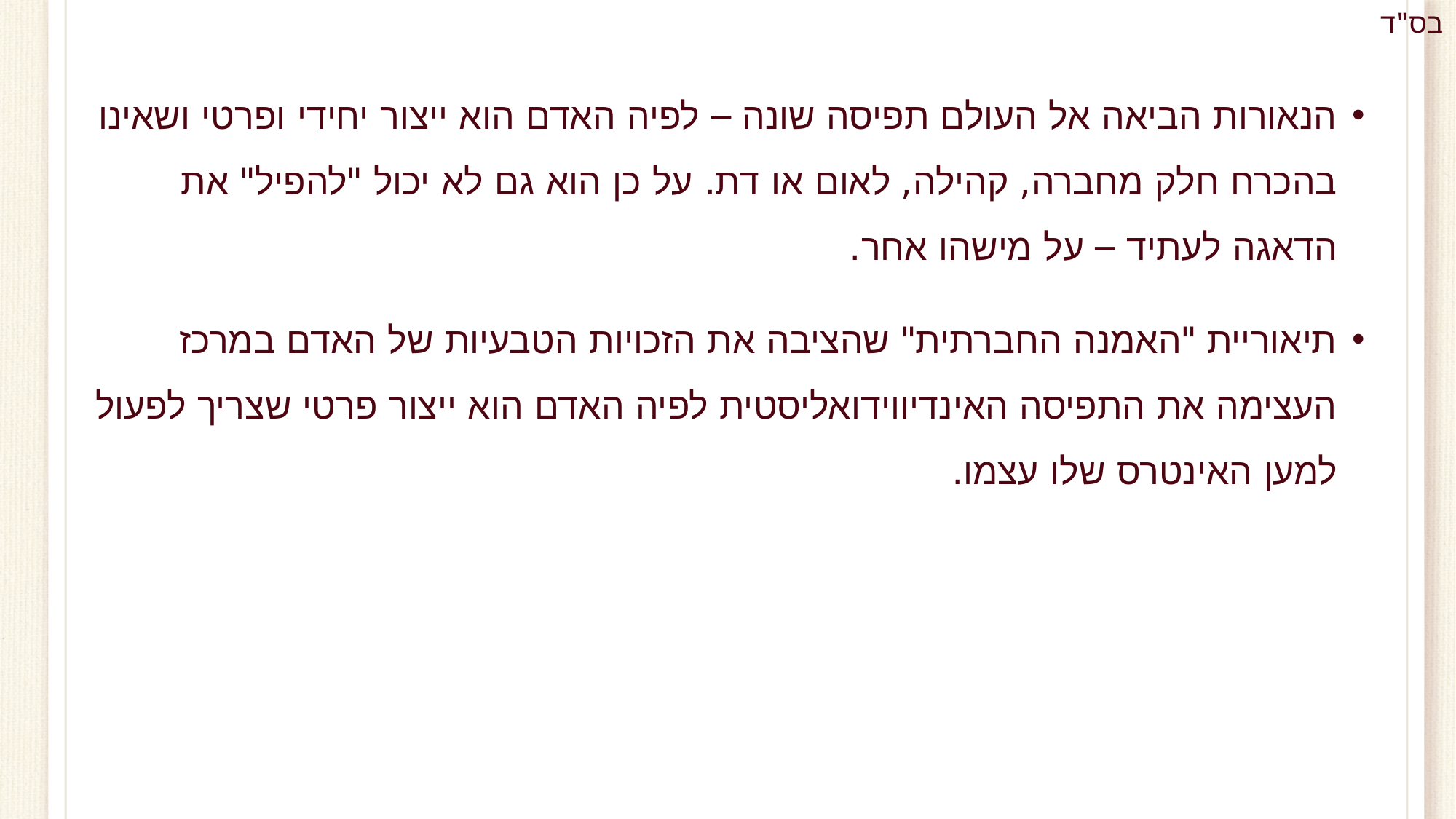

הנאורות הביאה אל העולם תפיסה שונה – לפיה האדם הוא ייצור יחידי ופרטי ושאינו בהכרח חלק מחברה, קהילה, לאום או דת. על כן הוא גם לא יכול "להפיל" את הדאגה לעתיד – על מישהו אחר.
תיאוריית "האמנה החברתית" שהציבה את הזכויות הטבעיות של האדם במרכז העצימה את התפיסה האינדיווידואליסטית לפיה האדם הוא ייצור פרטי שצריך לפעול למען האינטרס שלו עצמו.